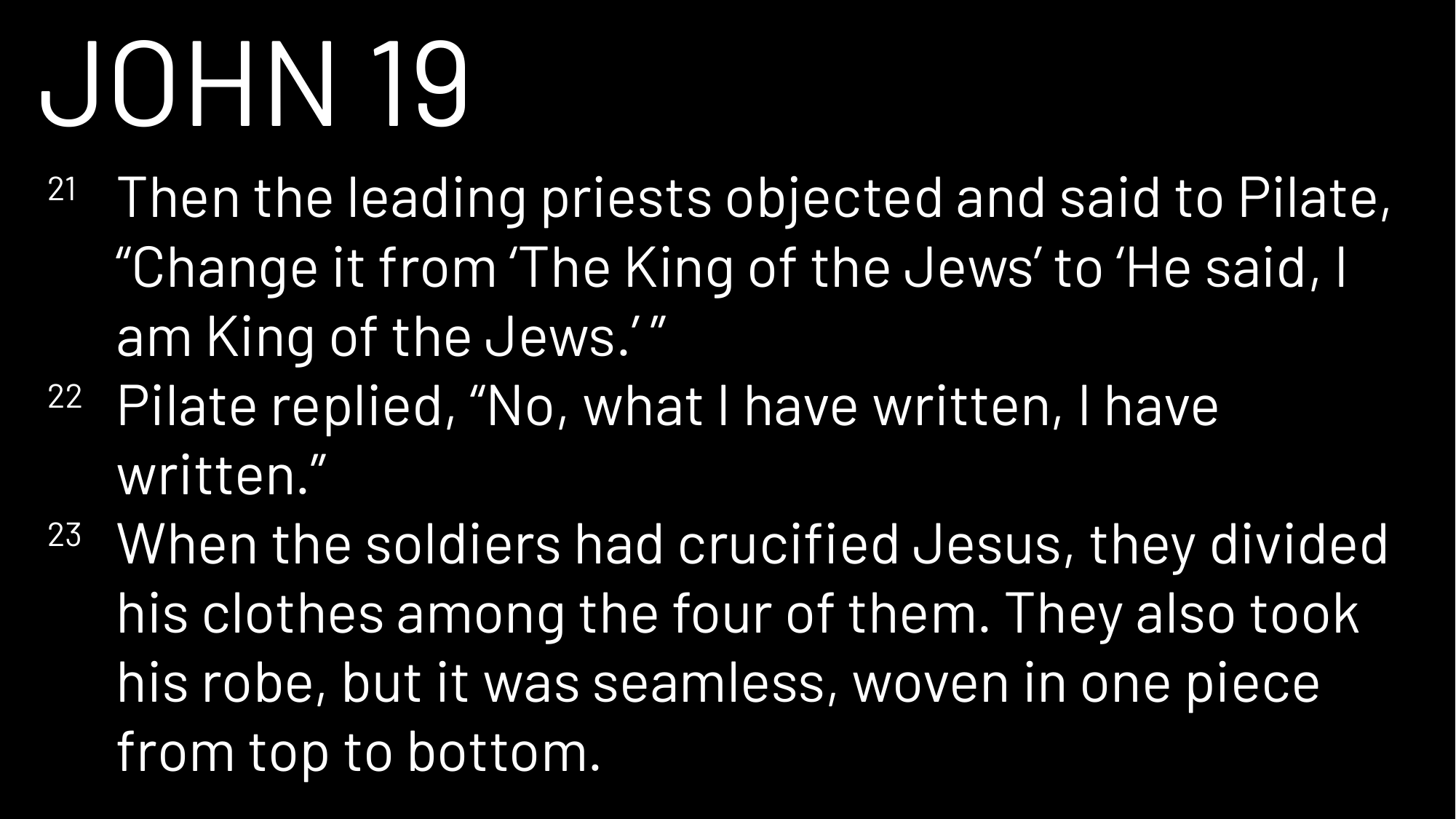

JOHN 19
21 	Then the leading priests objected and said to Pilate, “Change it from ‘The King of the Jews’ to ‘He said, I am King of the Jews.’ ”
22 	Pilate replied, “No, what I have written, I have written.”
23 	When the soldiers had crucified Jesus, they divided his clothes among the four of them. They also took his robe, but it was seamless, woven in one piece from top to bottom.